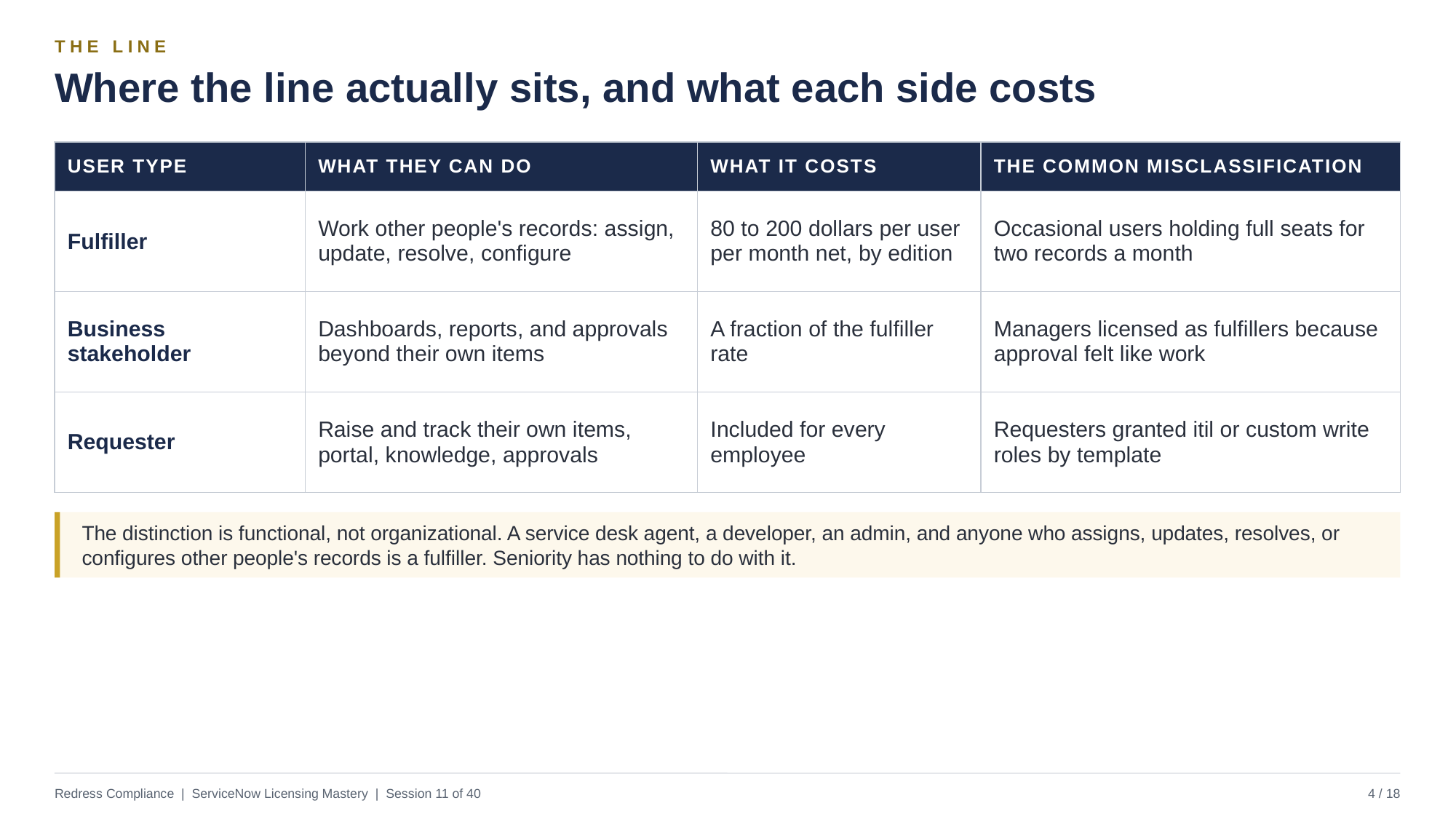

THE LINE
Where the line actually sits, and what each side costs
| USER TYPE | WHAT THEY CAN DO | WHAT IT COSTS | THE COMMON MISCLASSIFICATION |
| --- | --- | --- | --- |
| Fulfiller | Work other people's records: assign, update, resolve, configure | 80 to 200 dollars per user per month net, by edition | Occasional users holding full seats for two records a month |
| Business stakeholder | Dashboards, reports, and approvals beyond their own items | A fraction of the fulfiller rate | Managers licensed as fulfillers because approval felt like work |
| Requester | Raise and track their own items, portal, knowledge, approvals | Included for every employee | Requesters granted itil or custom write roles by template |

The distinction is functional, not organizational. A service desk agent, a developer, an admin, and anyone who assigns, updates, resolves, or configures other people's records is a fulfiller. Seniority has nothing to do with it.

Redress Compliance  |  ServiceNow Licensing Mastery  |  Session 11 of 40
4 / 18